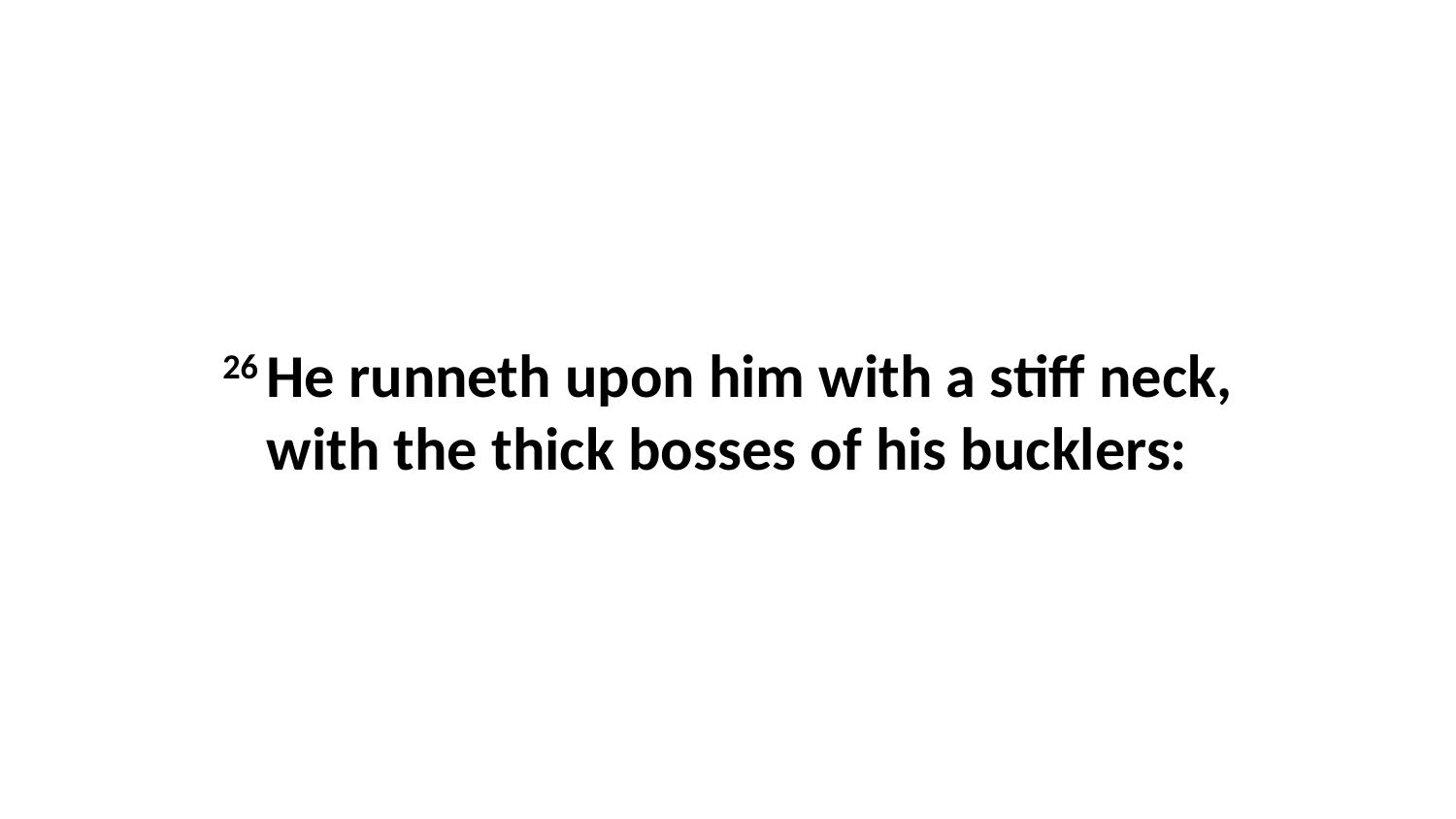

26 He runneth upon him with a stiff neck, with the thick bosses of his bucklers: